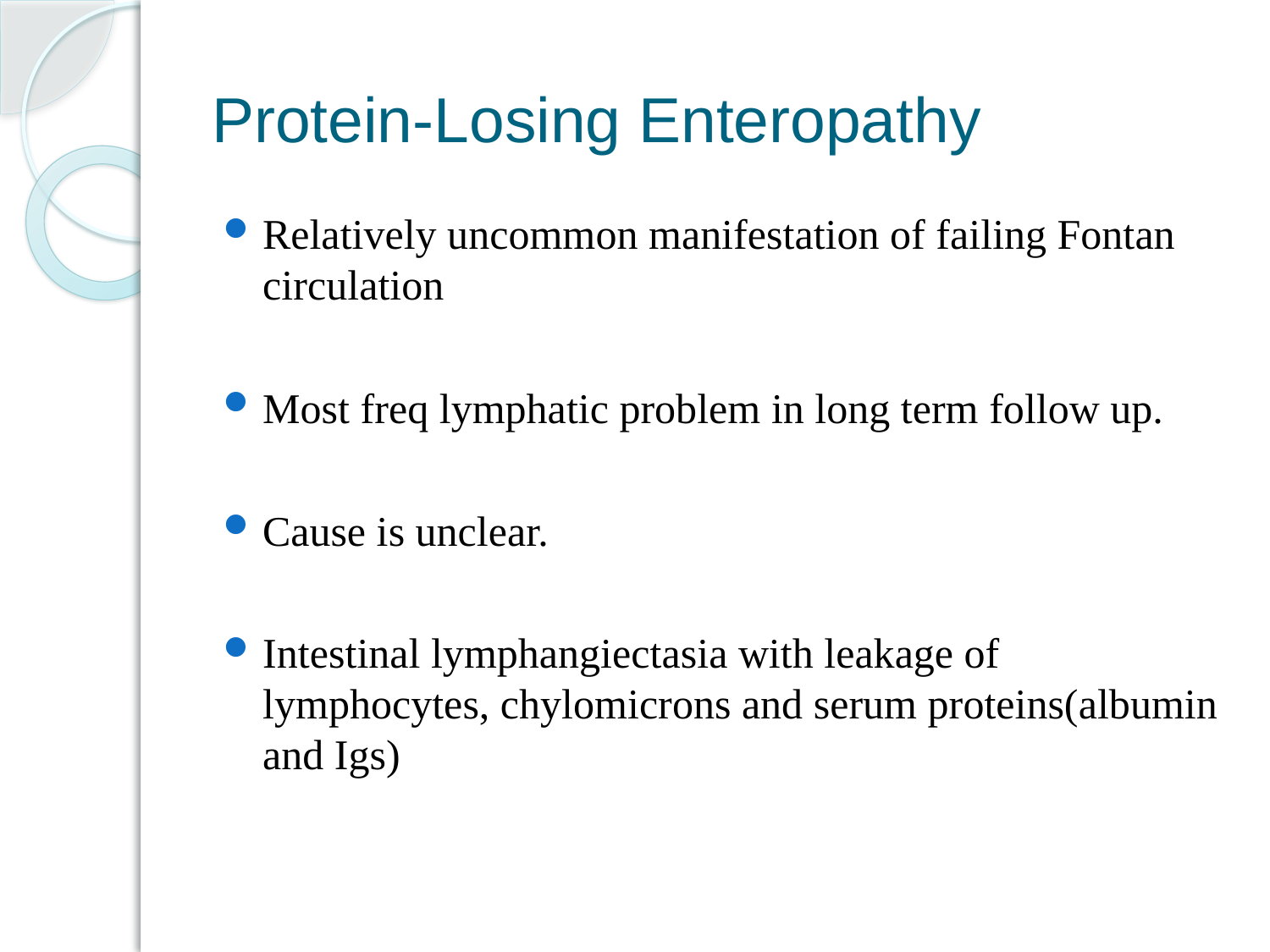

# Protein-Losing Enteropathy
Relatively uncommon manifestation of failing Fontan circulation

Most freq lymphatic problem in long term follow up.

Cause is unclear.

Intestinal lymphangiectasia with leakage of lymphocytes, chylomicrons and serum proteins(albumin and Igs)